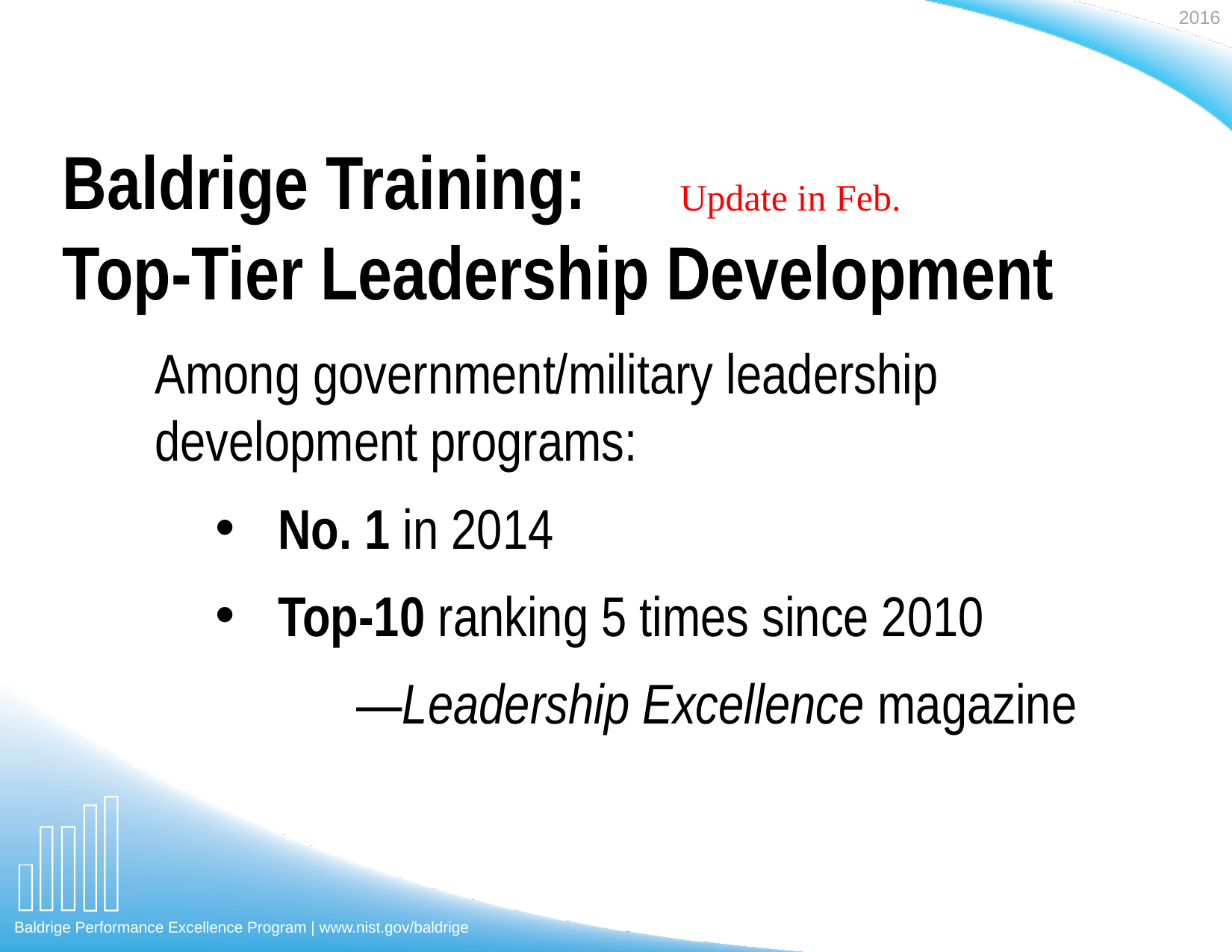

# Baldrige Training: Top-Tier Leadership Development
Update in Feb.
Among government/military leadership development programs:
No. 1 in 2014
Top-10 ranking 5 times since 2010
—Leadership Excellence magazine